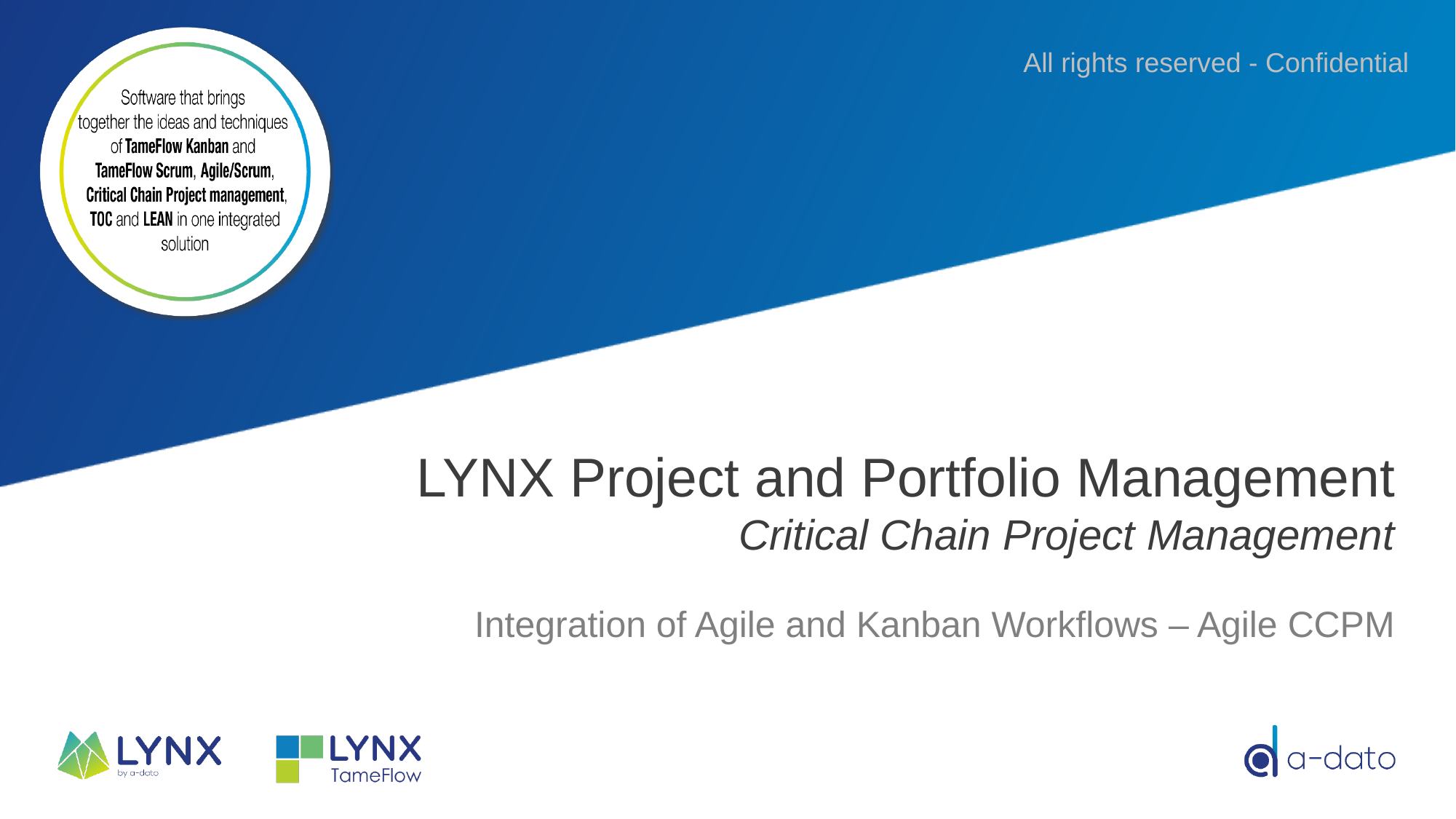

All rights reserved - Confidential
# LYNX Project and Portfolio Management Critical Chain Project Management
Integration of Agile and Kanban Workflows – Agile CCPM